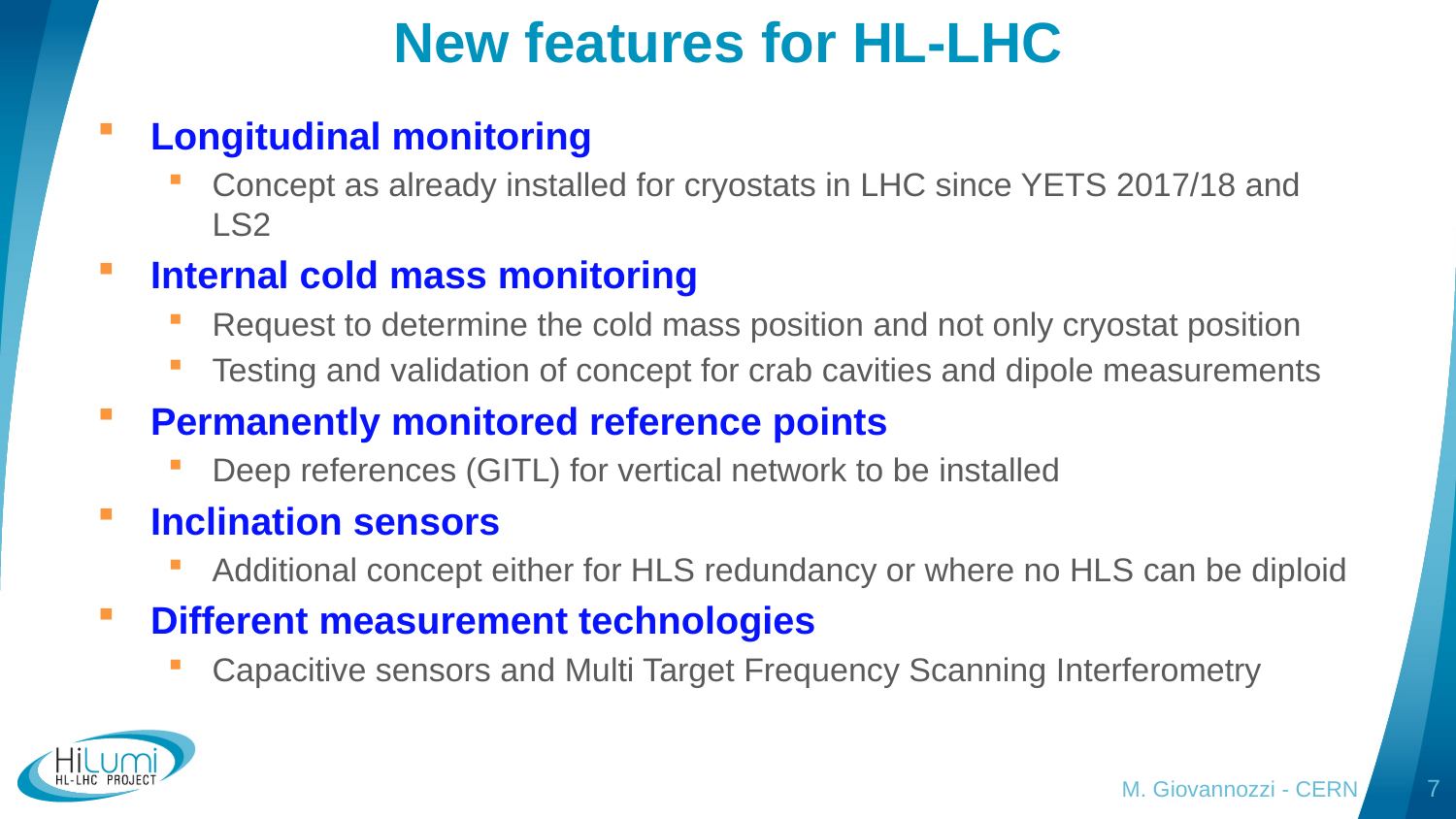

# New features for HL-LHC
Longitudinal monitoring
Concept as already installed for cryostats in LHC since YETS 2017/18 and LS2
Internal cold mass monitoring
Request to determine the cold mass position and not only cryostat position
Testing and validation of concept for crab cavities and dipole measurements
Permanently monitored reference points
Deep references (GITL) for vertical network to be installed
Inclination sensors
Additional concept either for HLS redundancy or where no HLS can be diploid
Different measurement technologies
Capacitive sensors and Multi Target Frequency Scanning Interferometry

M. Giovannozzi - CERN
7